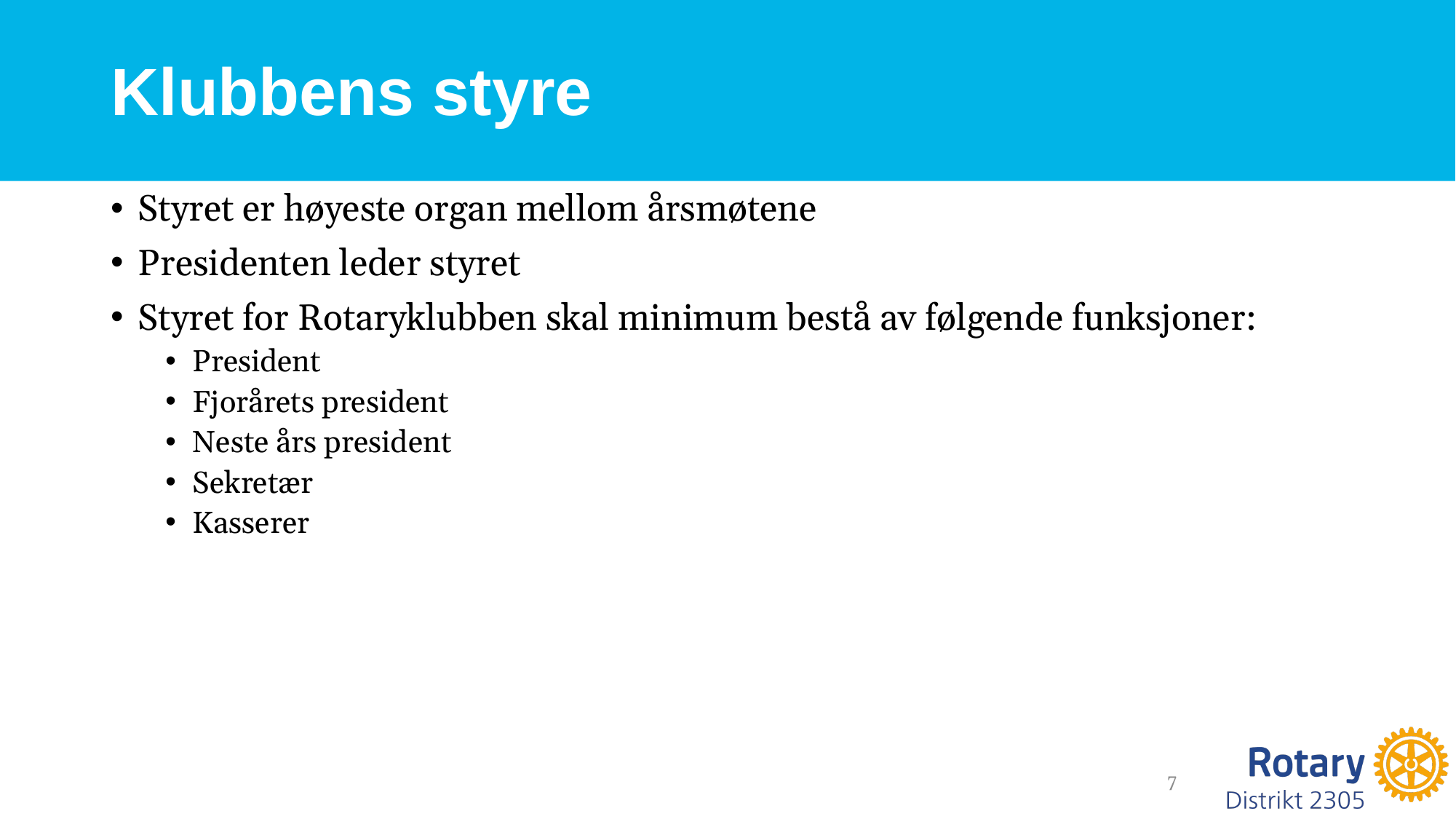

# Klubbens styre
Styret er høyeste organ mellom årsmøtene
Presidenten leder styret
Styret for Rotaryklubben skal minimum bestå av følgende funksjoner:
President
Fjorårets president
Neste års president
Sekretær
Kasserer
7